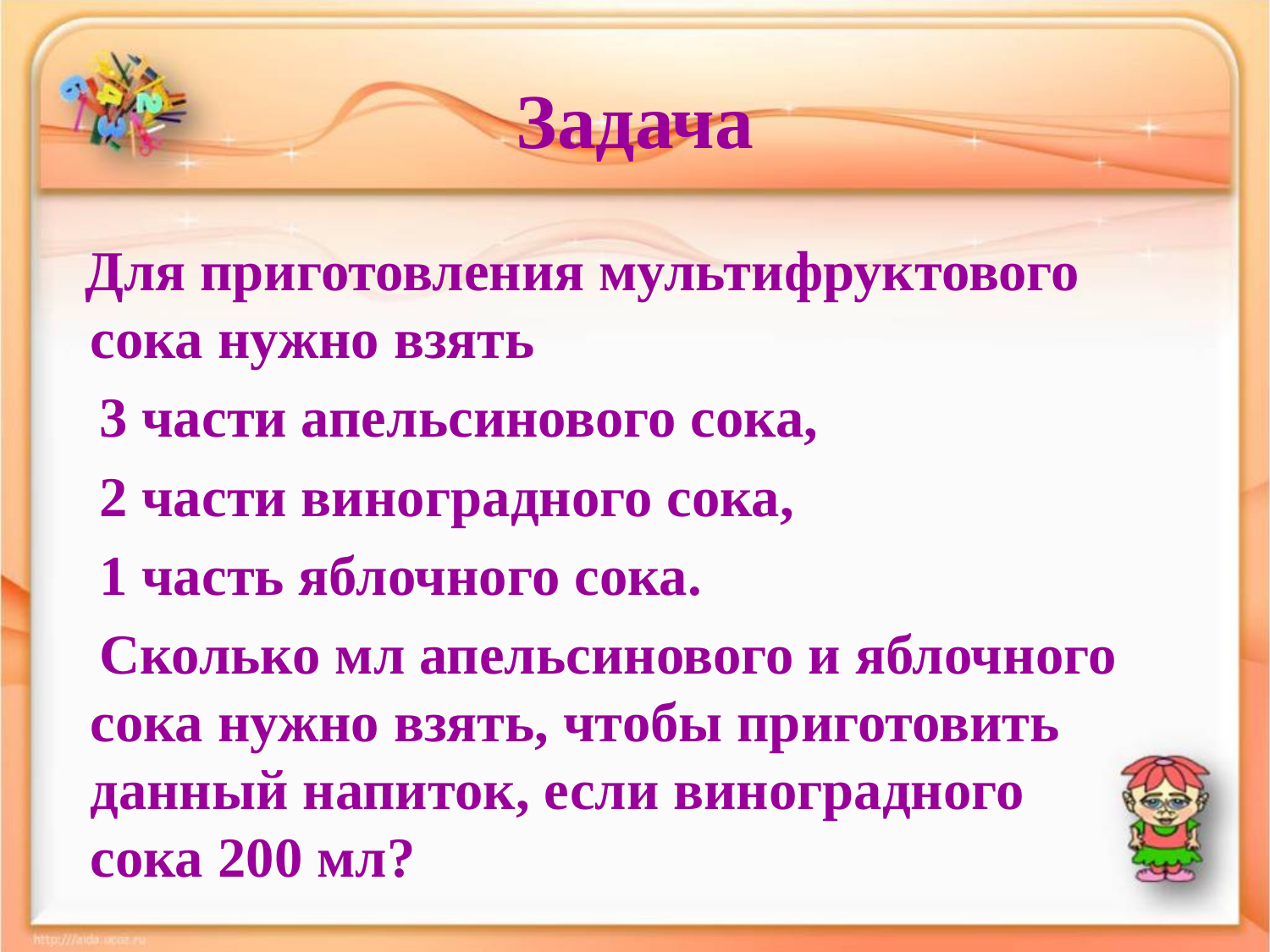

# Задача
   Для приготовления мультифруктового сока нужно взять
    3 части апельсинового сока,
    2 части виноградного сока,
    1 часть яблочного сока.
    Сколько мл апельсинового и яблочного сока нужно взять, чтобы приготовить данный напиток, если виноградного сока 200 мл?